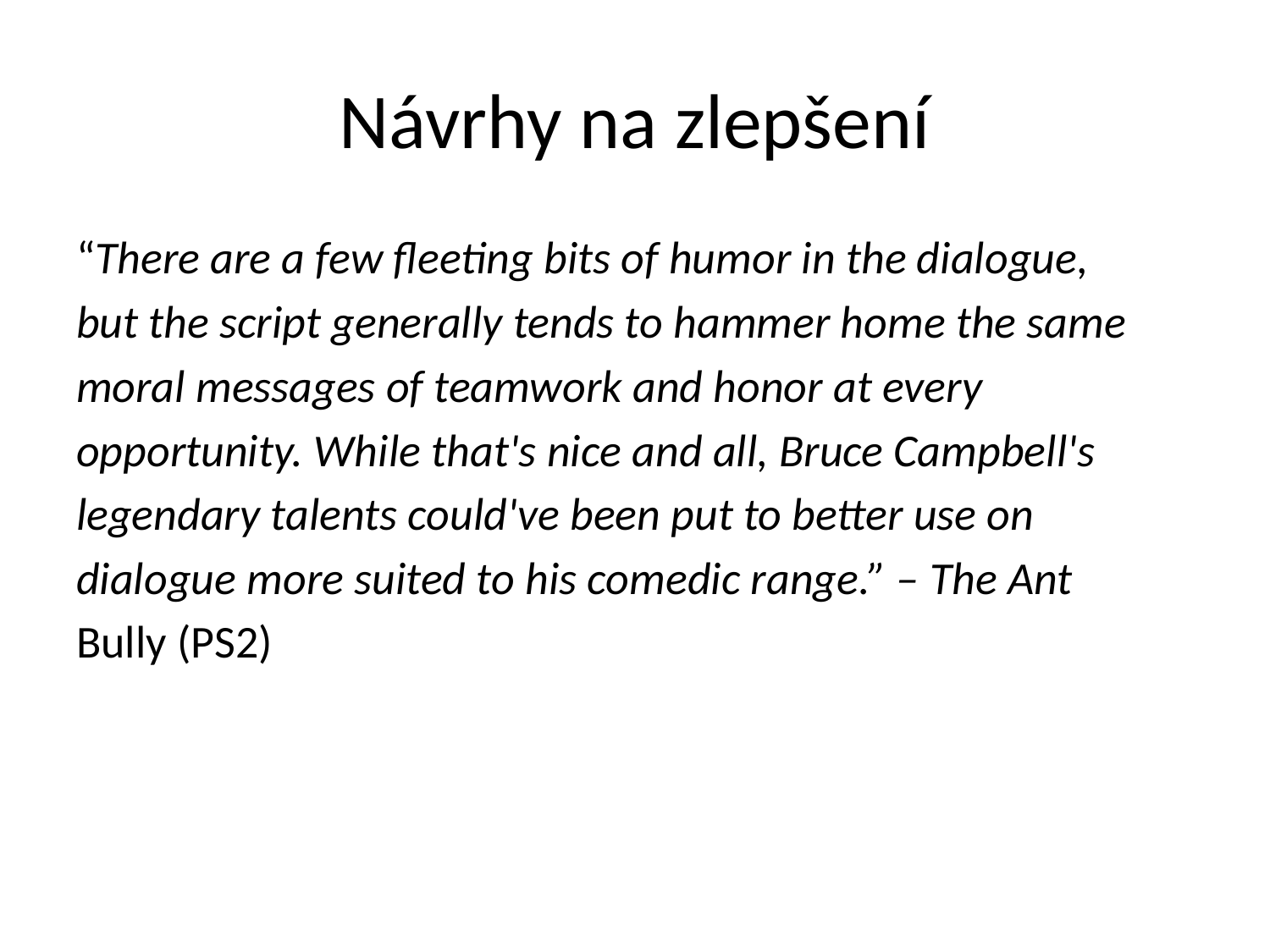

# Návrhy na zlepšení
“There are a few fleeting bits of humor in the dialogue,
but the script generally tends to hammer home the same
moral messages of teamwork and honor at every
opportunity. While that's nice and all, Bruce Campbell's
legendary talents could've been put to better use on
dialogue more suited to his comedic range.” – The Ant
Bully (PS2)